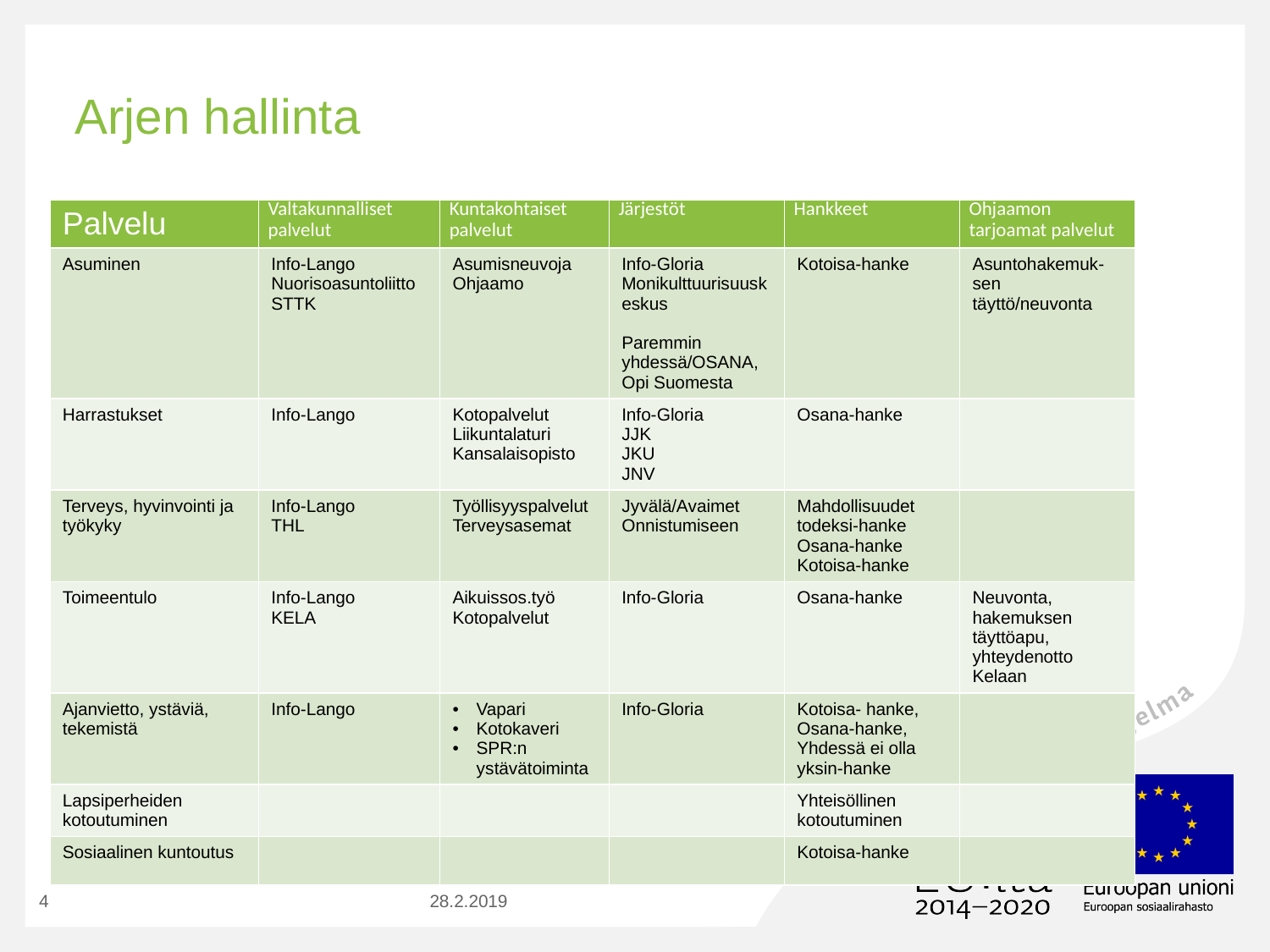

# Arjen hallinta
| Palvelu | Valtakunnalliset palvelut | Kuntakohtaiset palvelut | Järjestöt | Hankkeet | Ohjaamon tarjoamat palvelut |
| --- | --- | --- | --- | --- | --- |
| Asuminen | Info-Lango Nuorisoasuntoliitto STTK | Asumisneuvoja Ohjaamo | Info-Gloria Monikulttuurisuuskeskus Paremmin yhdessä/OSANA, Opi Suomesta | Kotoisa-hanke | Asuntohakemuk-sen täyttö/neuvonta |
| Harrastukset | Info-Lango | Kotopalvelut Liikuntalaturi Kansalaisopisto | Info-Gloria JJK JKU JNV | Osana-hanke |  |
| Terveys, hyvinvointi ja työkyky | Info-Lango THL | Työllisyyspalvelut Terveysasemat | Jyvälä/Avaimet Onnistumiseen | Mahdollisuudet todeksi-hanke Osana-hanke Kotoisa-hanke |  |
| Toimeentulo | Info-Lango KELA | Aikuissos.työ Kotopalvelut | Info-Gloria | Osana-hanke | Neuvonta, hakemuksen täyttöapu, yhteydenotto Kelaan |
| Ajanvietto, ystäviä, tekemistä | Info-Lango | Vapari Kotokaveri SPR:n ystävätoiminta | Info-Gloria | Kotoisa- hanke, Osana-hanke, Yhdessä ei olla yksin-hanke |  |
| Lapsiperheiden kotoutuminen |  |  |  | Yhteisöllinen kotoutuminen |  |
| Sosiaalinen kuntoutus |  |  |  | Kotoisa-hanke |  |
4
28.2.2019